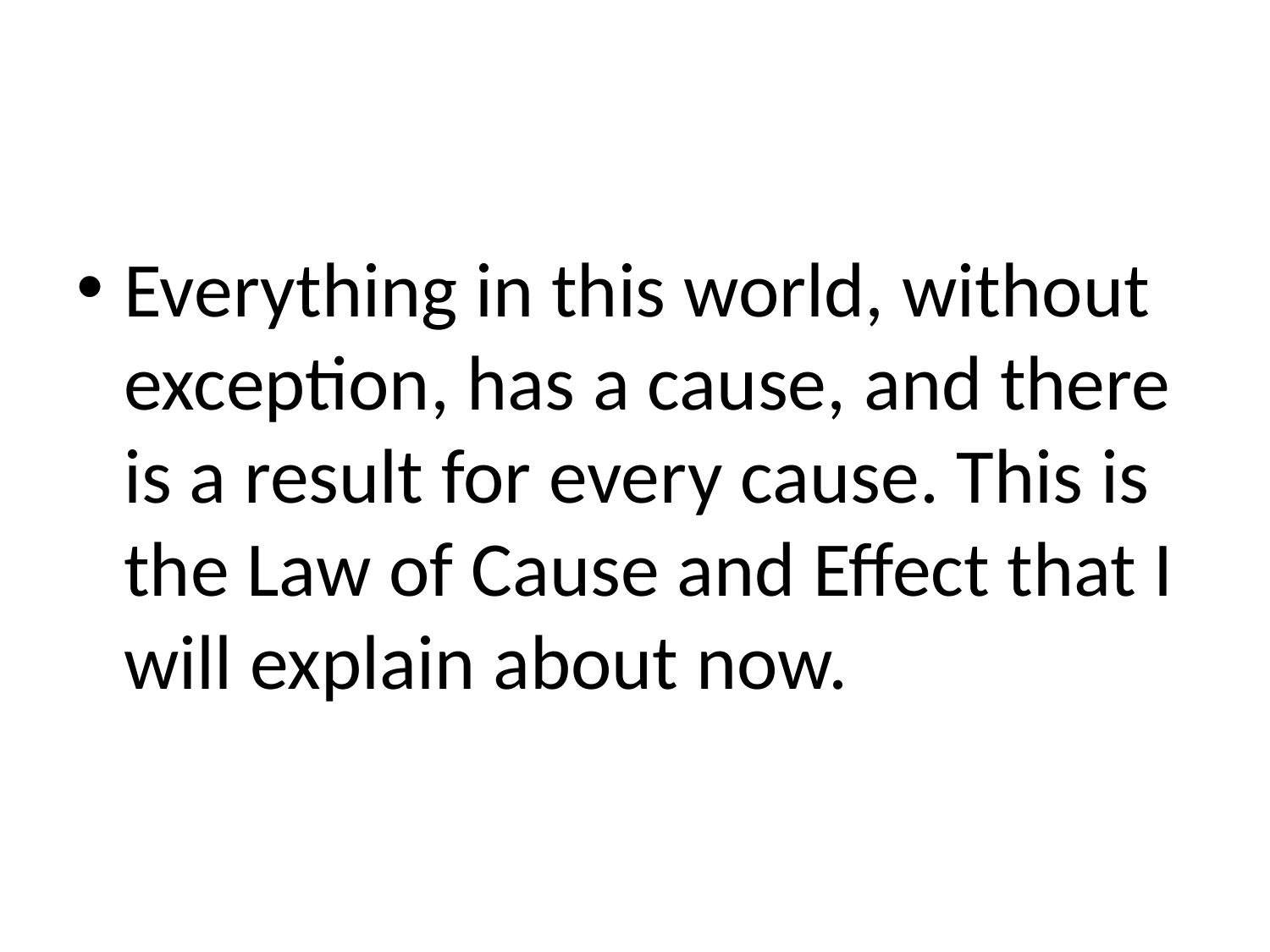

Everything in this world, without exception, has a cause, and there is a result for every cause. This is the Law of Cause and Effect that I will explain about now.